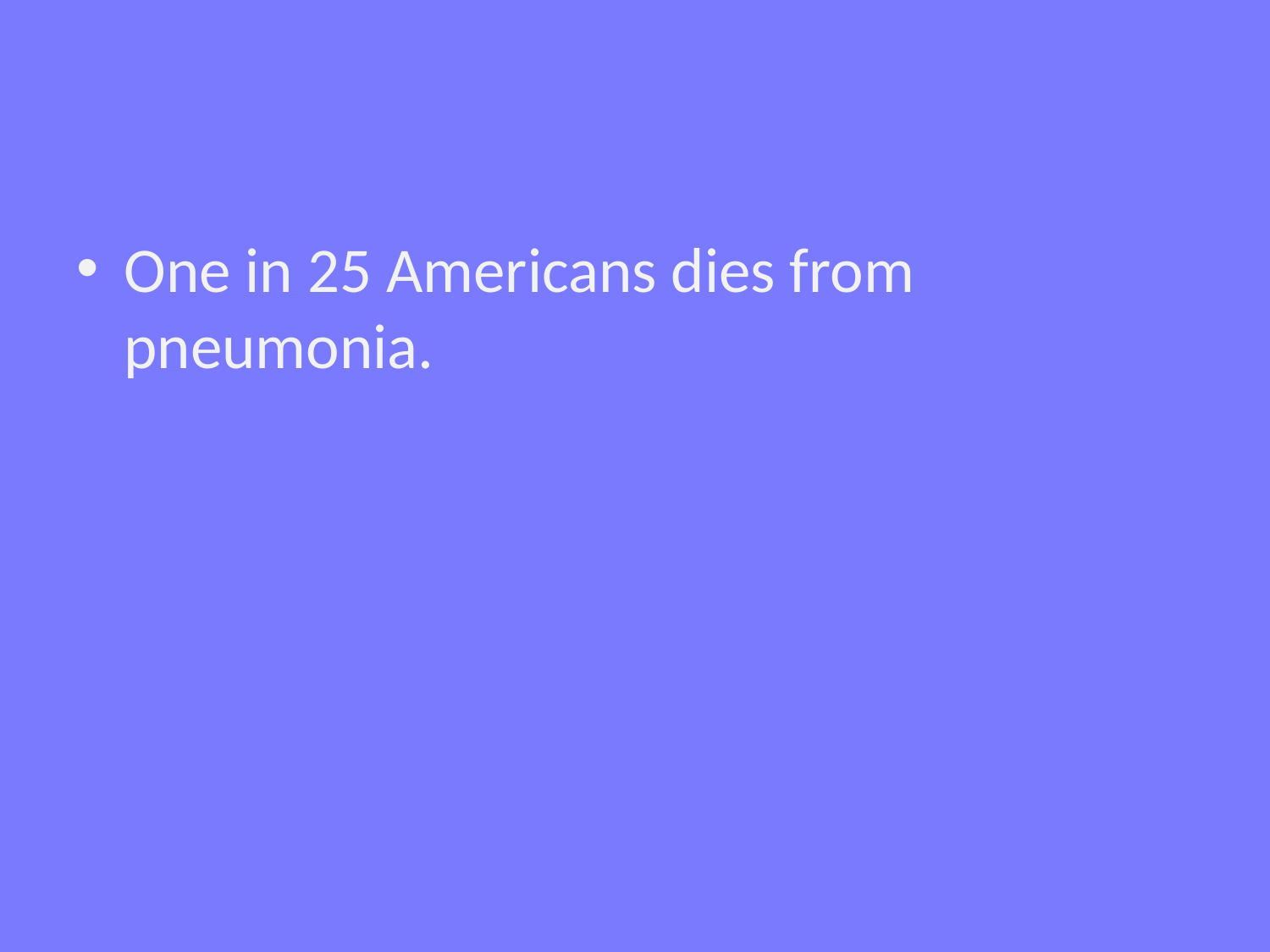

#
One in 25 Americans dies from pneumonia.